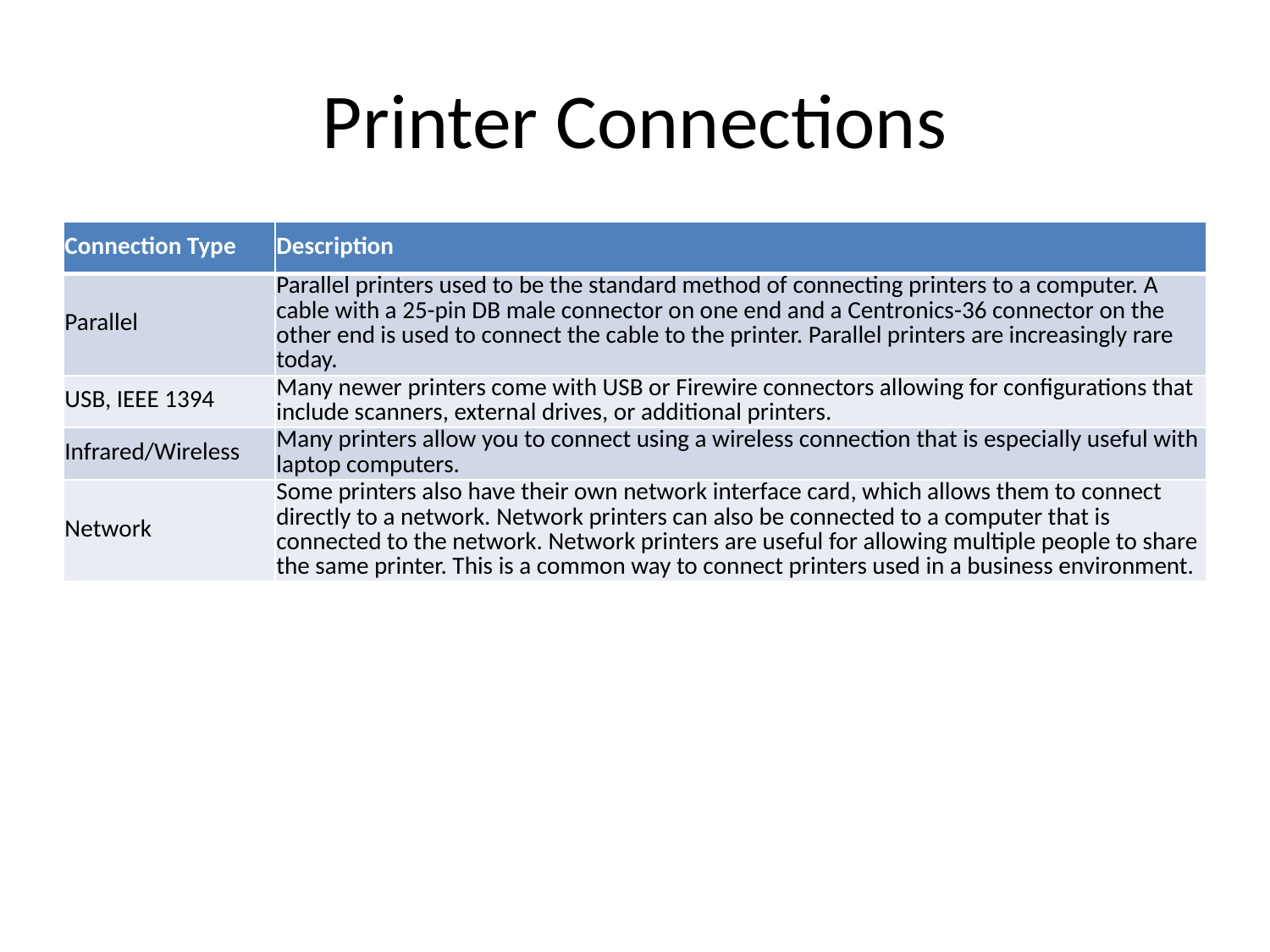

# Printer Connections
| Connection Type | Description |
| --- | --- |
| Parallel | Parallel printers used to be the standard method of connecting printers to a computer. A cable with a 25-pin DB male connector on one end and a Centronics-36 connector on the other end is used to connect the cable to the printer. Parallel printers are increasingly rare today. |
| USB, IEEE 1394 | Many newer printers come with USB or Firewire connectors allowing for configurations that include scanners, external drives, or additional printers. |
| Infrared/Wireless | Many printers allow you to connect using a wireless connection that is especially useful with laptop computers. |
| Network | Some printers also have their own network interface card, which allows them to connect directly to a network. Network printers can also be connected to a computer that is connected to the network. Network printers are useful for allowing multiple people to share the same printer. This is a common way to connect printers used in a business environment. |